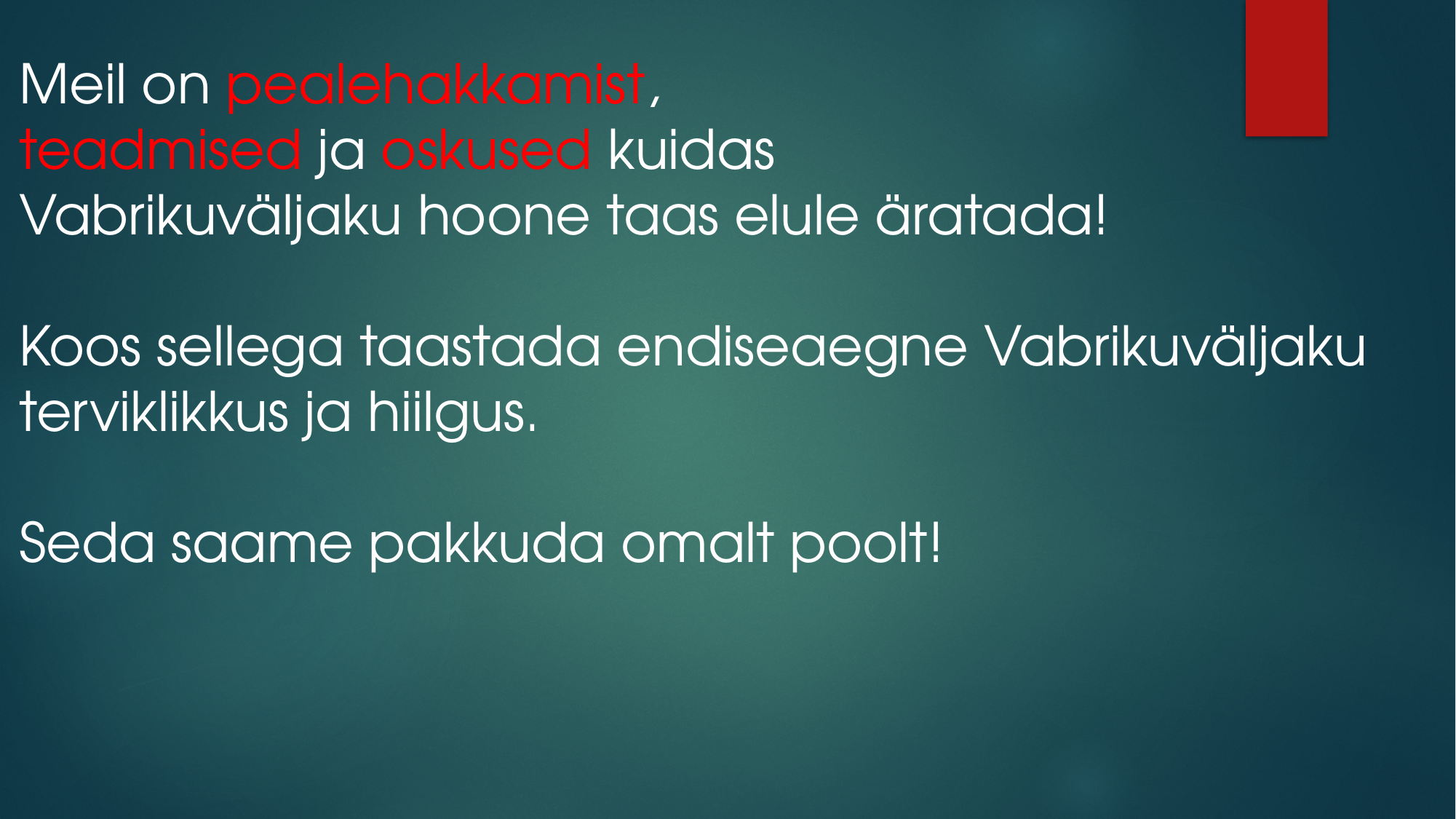

Meil on pealehakkamist,
teadmised ja oskused kuidas
Vabrikuväljaku hoone taas elule äratada!
Koos sellega taastada endiseaegne Vabrikuväljaku terviklikkus ja hiilgus.
Seda saame pakkuda omalt poolt!